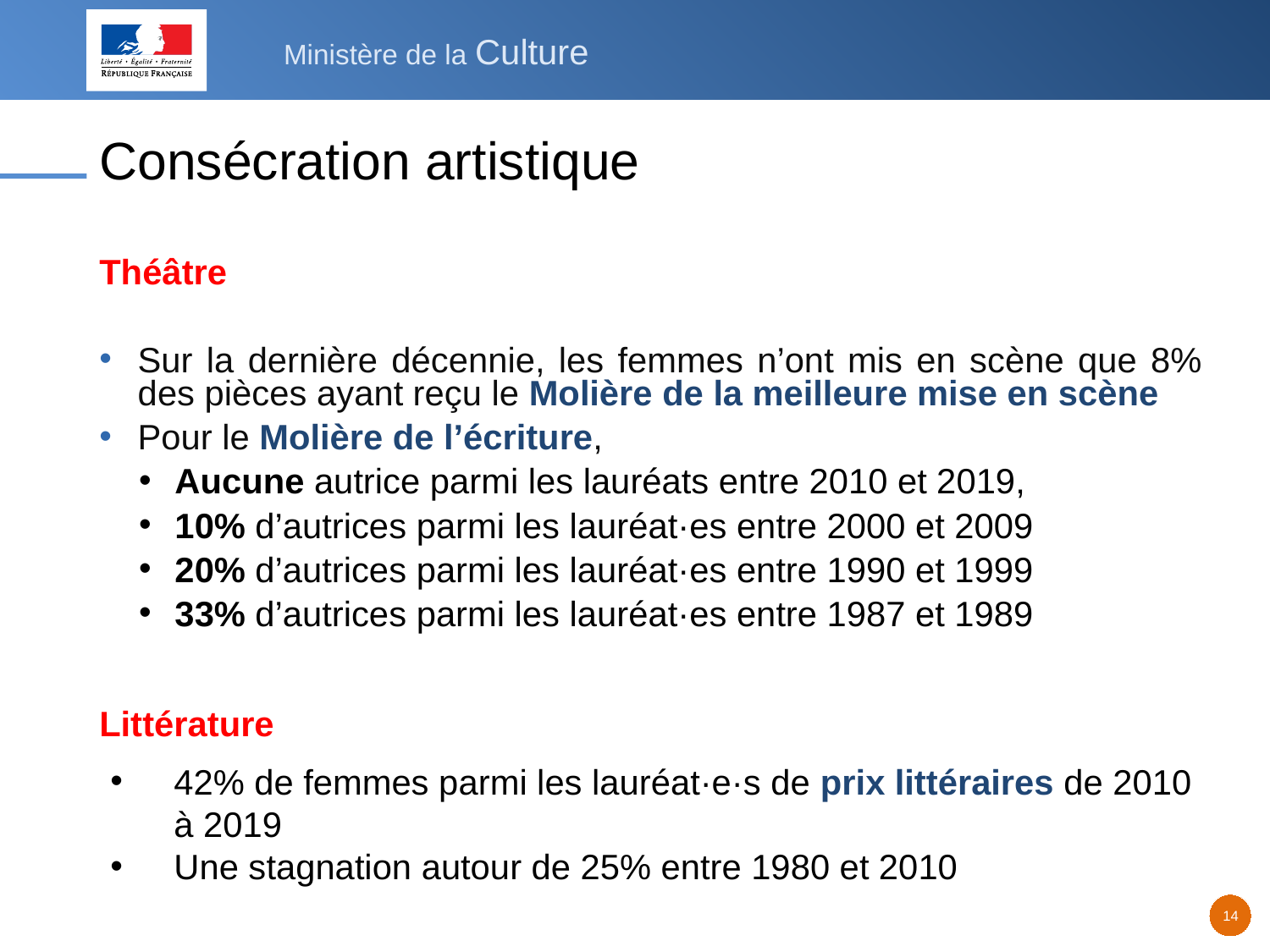

# Consécration artistique
Théâtre

Sur la dernière décennie, les femmes n’ont mis en scène que 8% des pièces ayant reçu le Molière de la meilleure mise en scène
Pour le Molière de l’écriture,
Aucune autrice parmi les lauréats entre 2010 et 2019,
10% d’autrices parmi les lauréat·es entre 2000 et 2009
20% d’autrices parmi les lauréat·es entre 1990 et 1999
33% d’autrices parmi les lauréat·es entre 1987 et 1989

Littérature

42% de femmes parmi les lauréat·e·s de prix littéraires de 2010 à 2019
Une stagnation autour de 25% entre 1980 et 2010